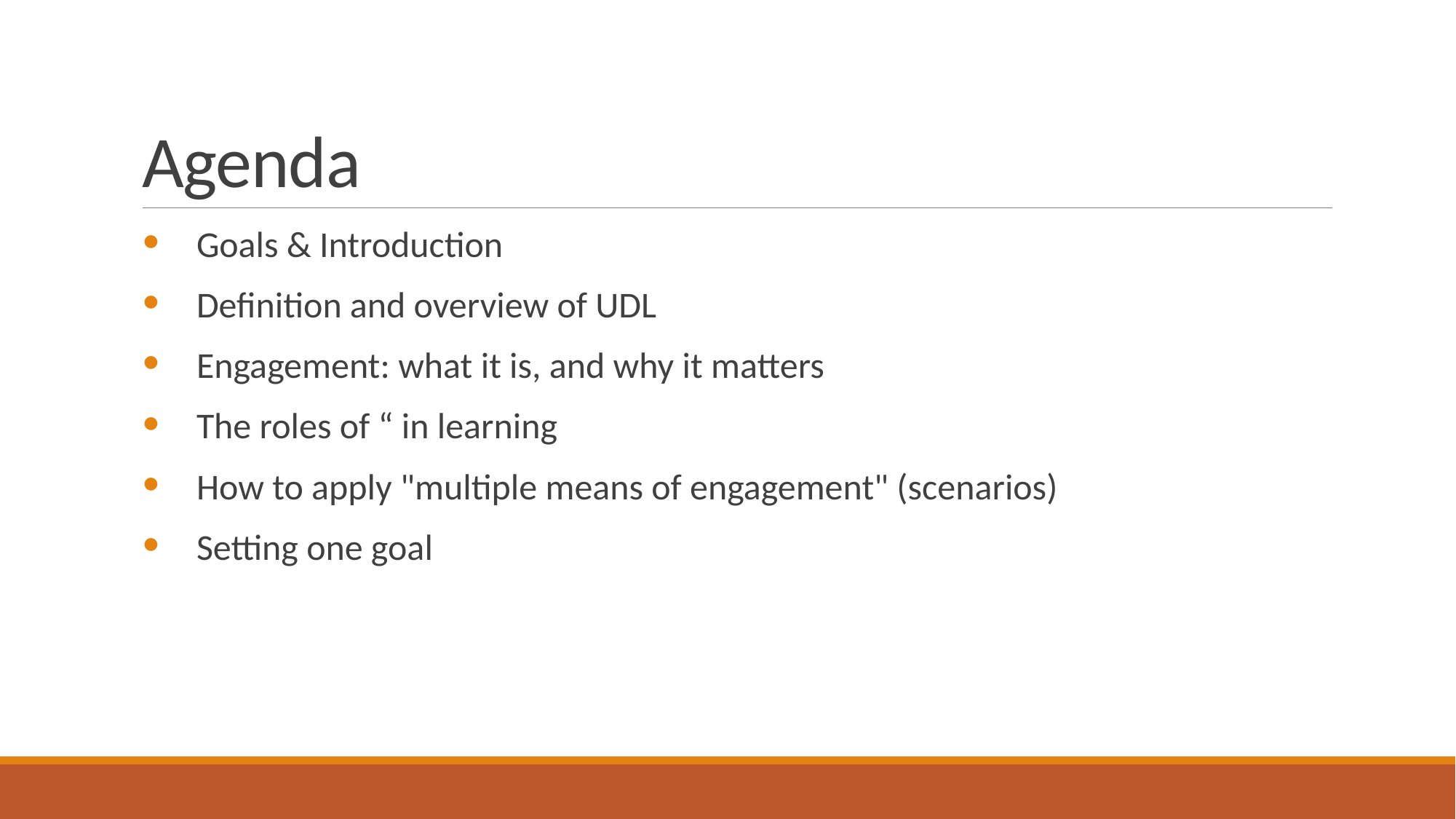

# Agenda
Goals & Introduction
Definition and overview of UDL
Engagement: what it is, and why it matters
The roles of “ in learning
How to apply "multiple means of engagement" (scenarios)
Setting one goal